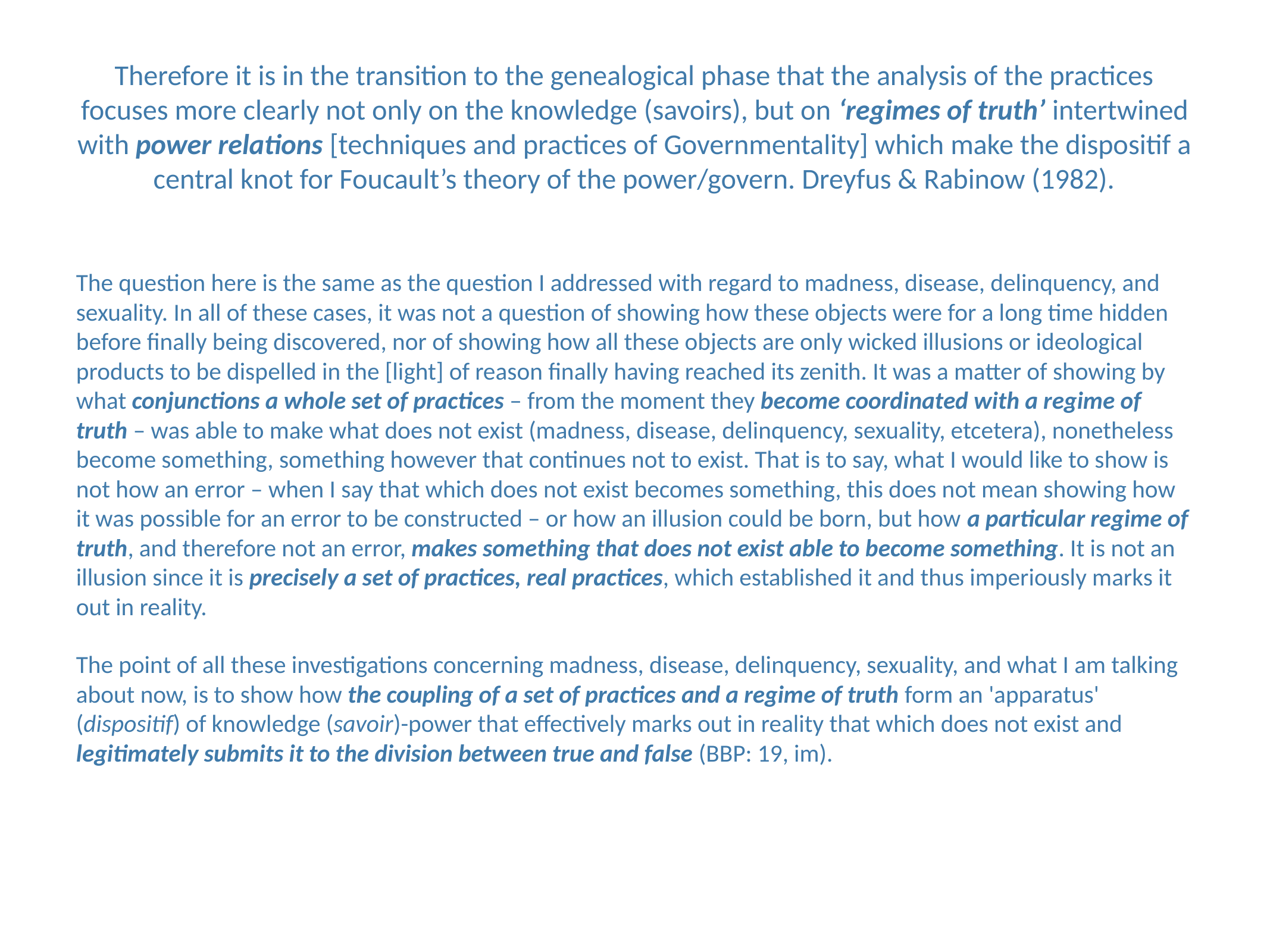

# Therefore it is in the transition to the genealogical phase that the analysis of the practices focuses more clearly not only on the knowledge (savoirs), but on ‘regimes of truth’ intertwined with power relations [techniques and practices of Governmentality] which make the dispositif a central knot for Foucault’s theory of the power/govern. Dreyfus & Rabinow (1982).
The question here is the same as the question I addressed with regard to madness, disease, delinquency, and sexuality. In all of these cases, it was not a question of showing how these objects were for a long time hidden before finally being discovered, nor of showing how all these objects are only wicked illusions or ideological products to be dispelled in the [light] of reason finally having reached its zenith. It was a matter of showing by what conjunctions a whole set of practices – from the moment they become coordinated with a regime of truth – was able to make what does not exist (madness, disease, delinquency, sexuality, etcetera), nonetheless become something, something however that continues not to exist. That is to say, what I would like to show is not how an error – when I say that which does not exist becomes something, this does not mean showing how it was possible for an error to be constructed – or how an illusion could be born, but how a particular regime of truth, and therefore not an error, makes something that does not exist able to become something. It is not an illusion since it is precisely a set of practices, real practices, which established it and thus imperiously marks it out in reality.
The point of all these investigations concerning madness, disease, delinquency, sexuality, and what I am talking about now, is to show how the coupling of a set of practices and a regime of truth form an 'apparatus' (dispositif) of knowledge (savoir)-power that effectively marks out in reality that which does not exist and legitimately submits it to the division between true and false (BBP: 19, im).